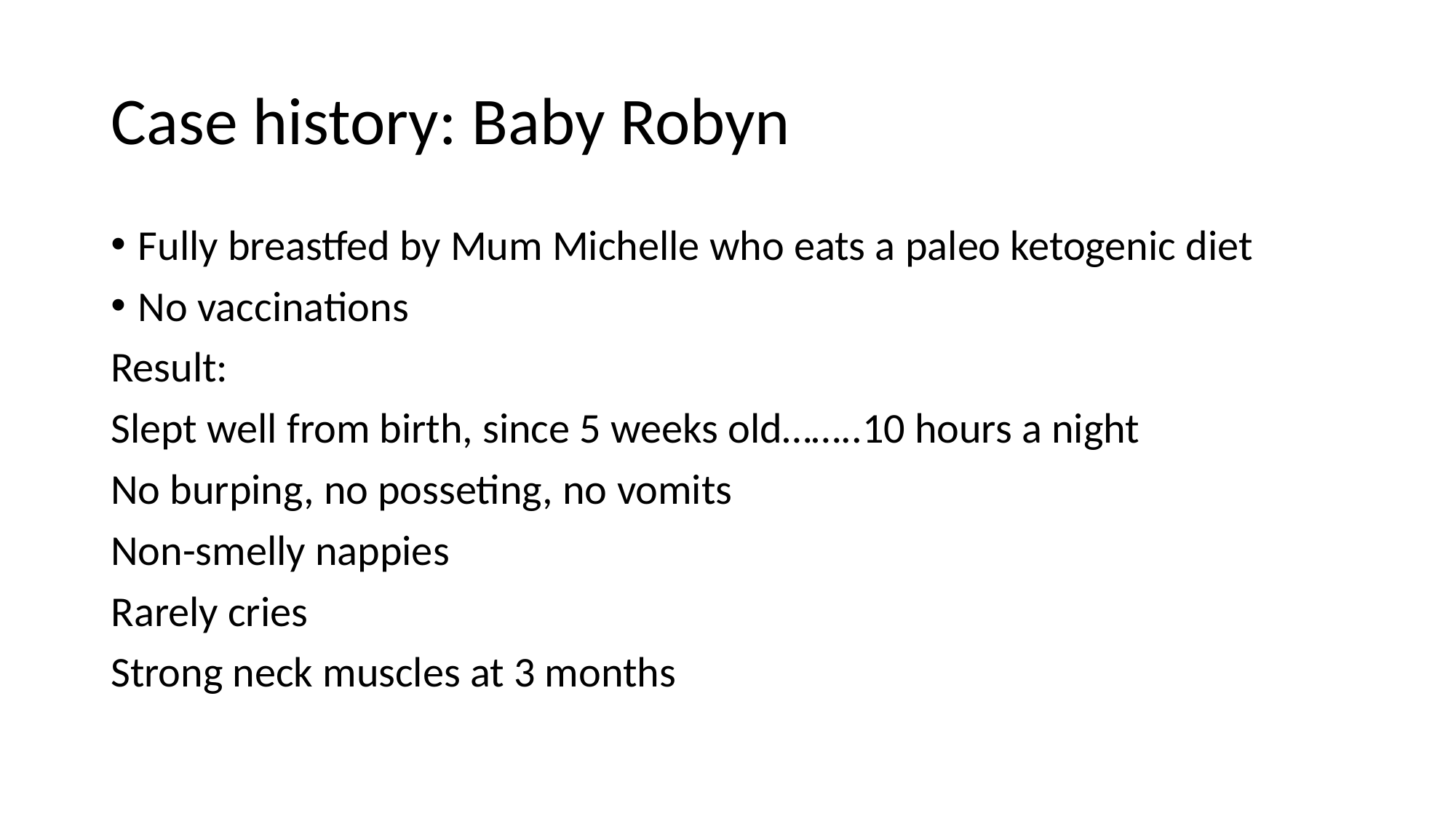

# Case history: Baby Robyn
Fully breastfed by Mum Michelle who eats a paleo ketogenic diet
No vaccinations
Result:
Slept well from birth, since 5 weeks old……..10 hours a night
No burping, no posseting, no vomits
Non-smelly nappies
Rarely cries
Strong neck muscles at 3 months